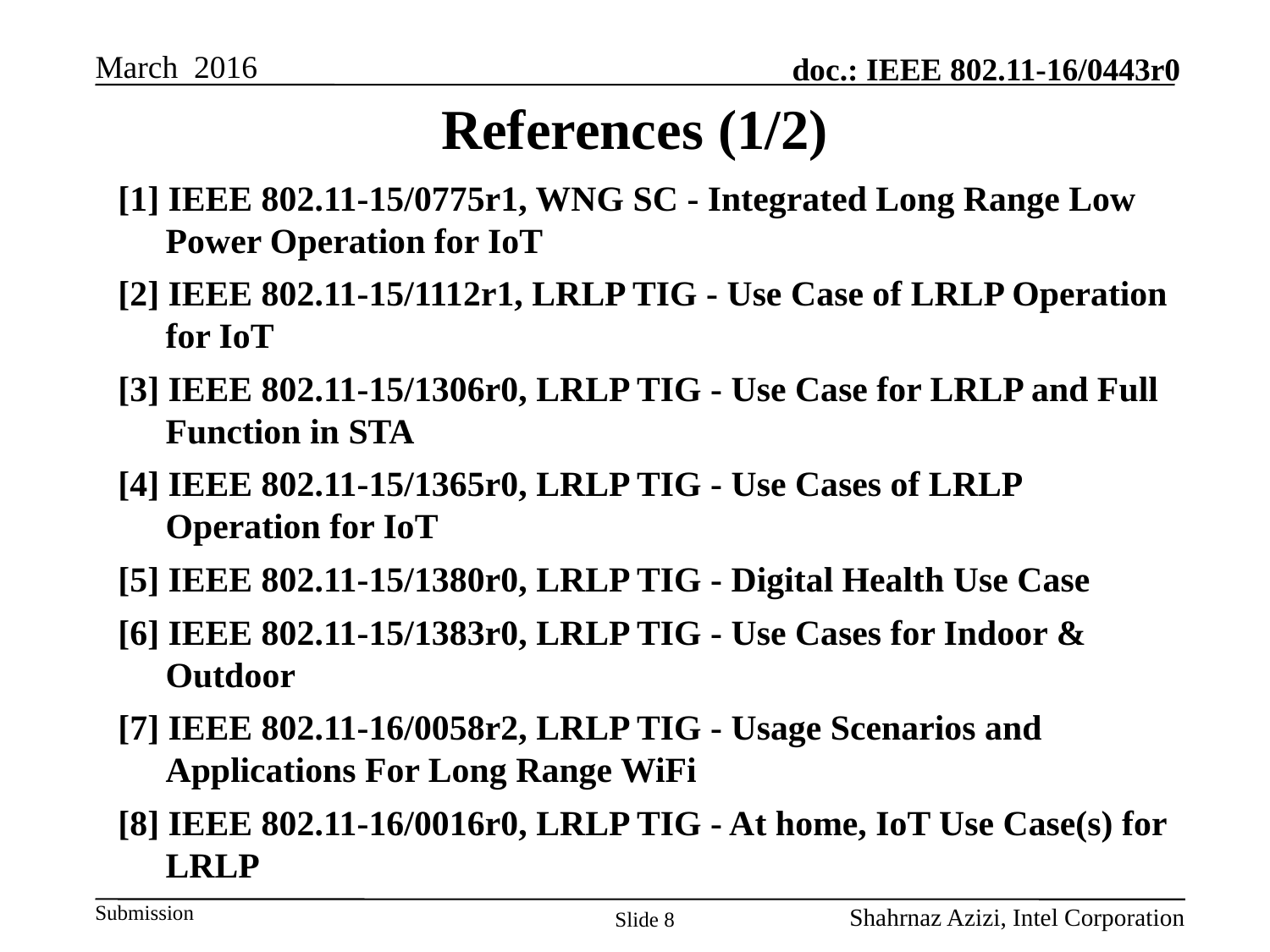

# References (1/2)
[1] IEEE 802.11-15/0775r1, WNG SC - Integrated Long Range Low Power Operation for IoT
[2] IEEE 802.11-15/1112r1, LRLP TIG - Use Case of LRLP Operation for IoT
[3] IEEE 802.11-15/1306r0, LRLP TIG - Use Case for LRLP and Full Function in STA
[4] IEEE 802.11-15/1365r0, LRLP TIG - Use Cases of LRLP Operation for IoT
[5] IEEE 802.11-15/1380r0, LRLP TIG - Digital Health Use Case
[6] IEEE 802.11-15/1383r0, LRLP TIG - Use Cases for Indoor & Outdoor
[7] IEEE 802.11-16/0058r2, LRLP TIG - Usage Scenarios and Applications For Long Range WiFi
[8] IEEE 802.11-16/0016r0, LRLP TIG - At home, IoT Use Case(s) for LRLP

Slide 8